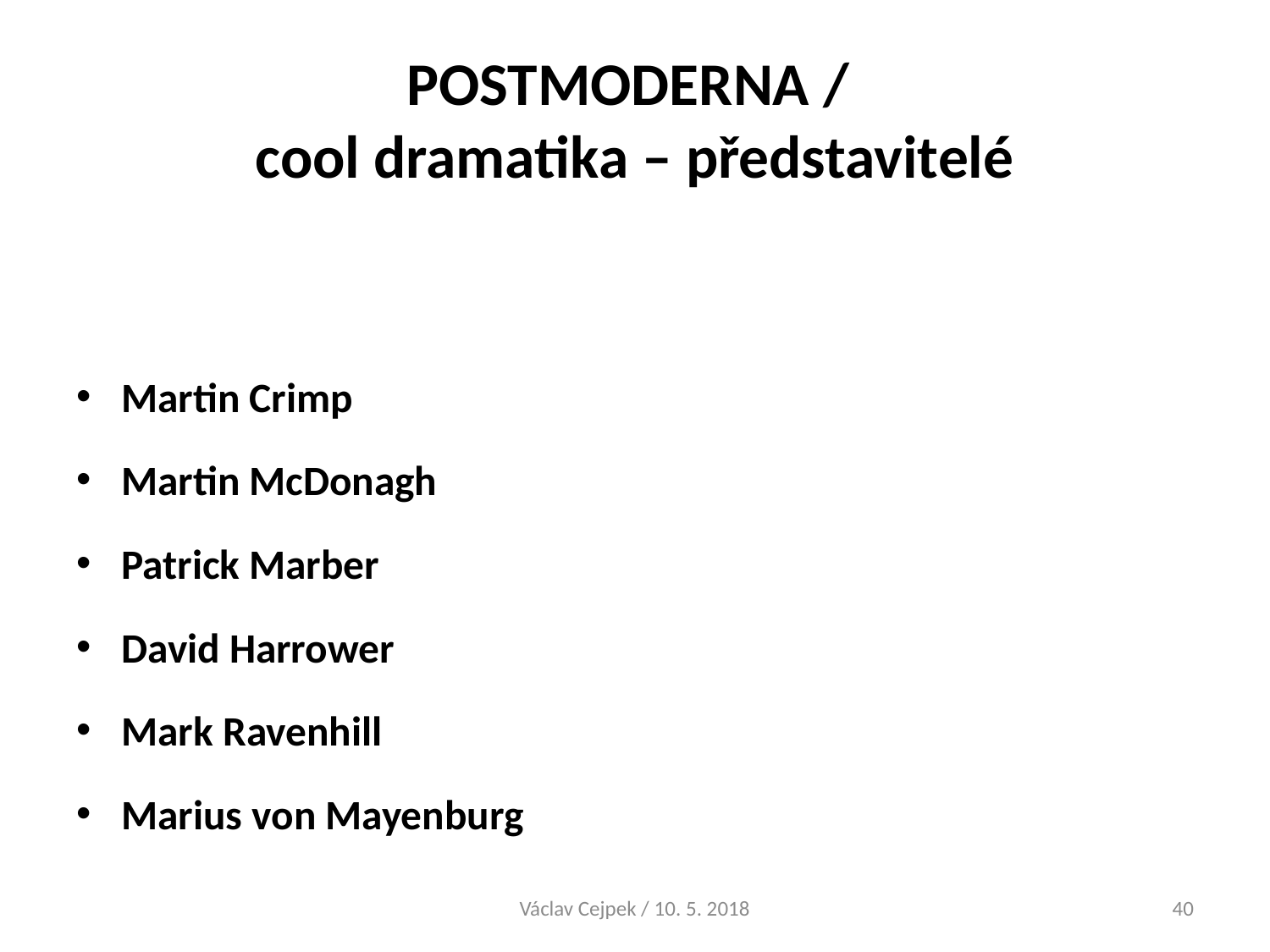

# POSTMODERNA / cool dramatika – představitelé

Martin Crimp
Martin McDonagh
Patrick Marber
David Harrower
Mark Ravenhill
Marius von Mayenburg

Václav Cejpek / 10. 5. 2018
40